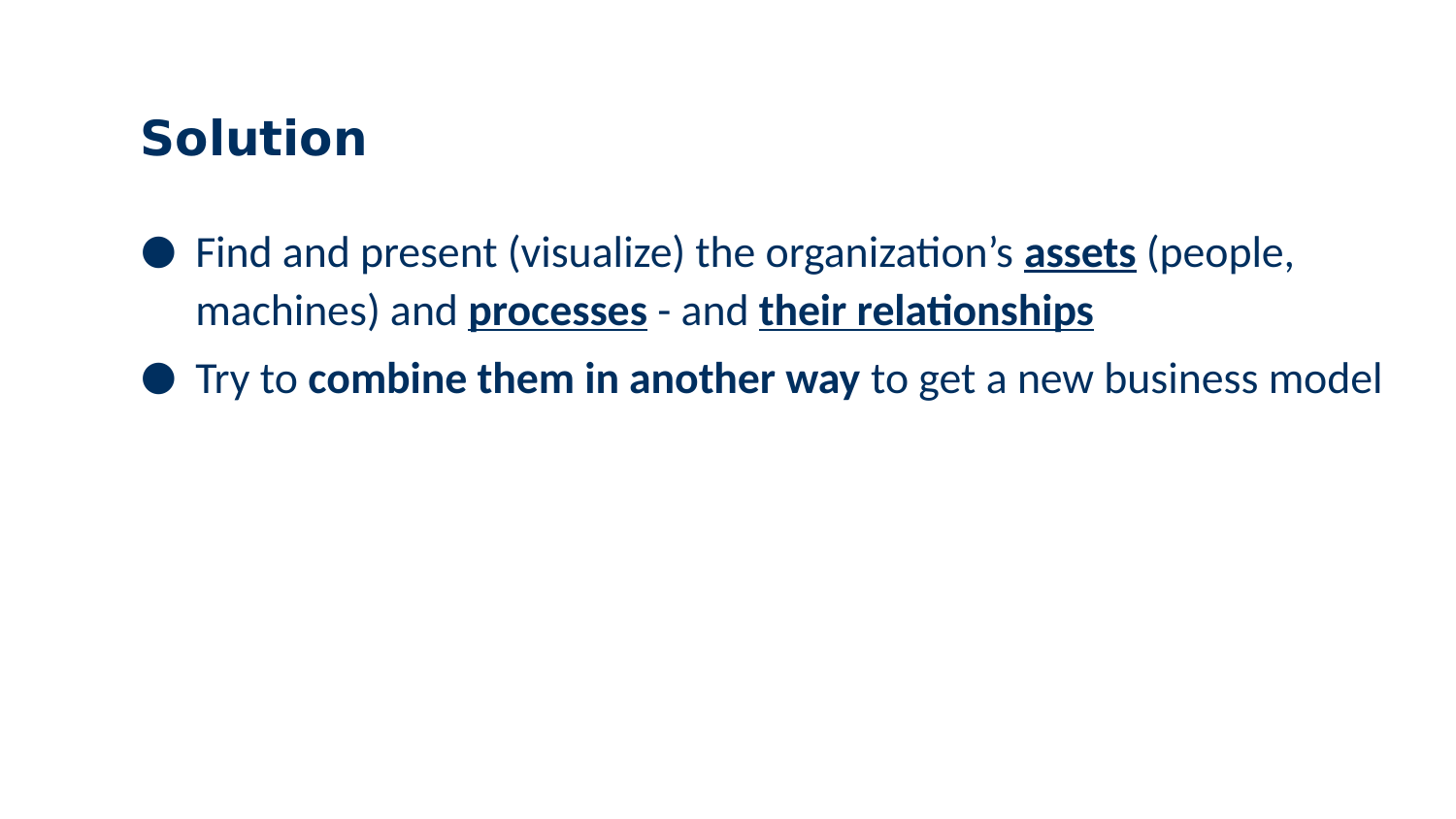

# Solution
Find and present (visualize) the organization’s assets (people, machines) and processes - and their relationships
Try to combine them in another way to get a new business model